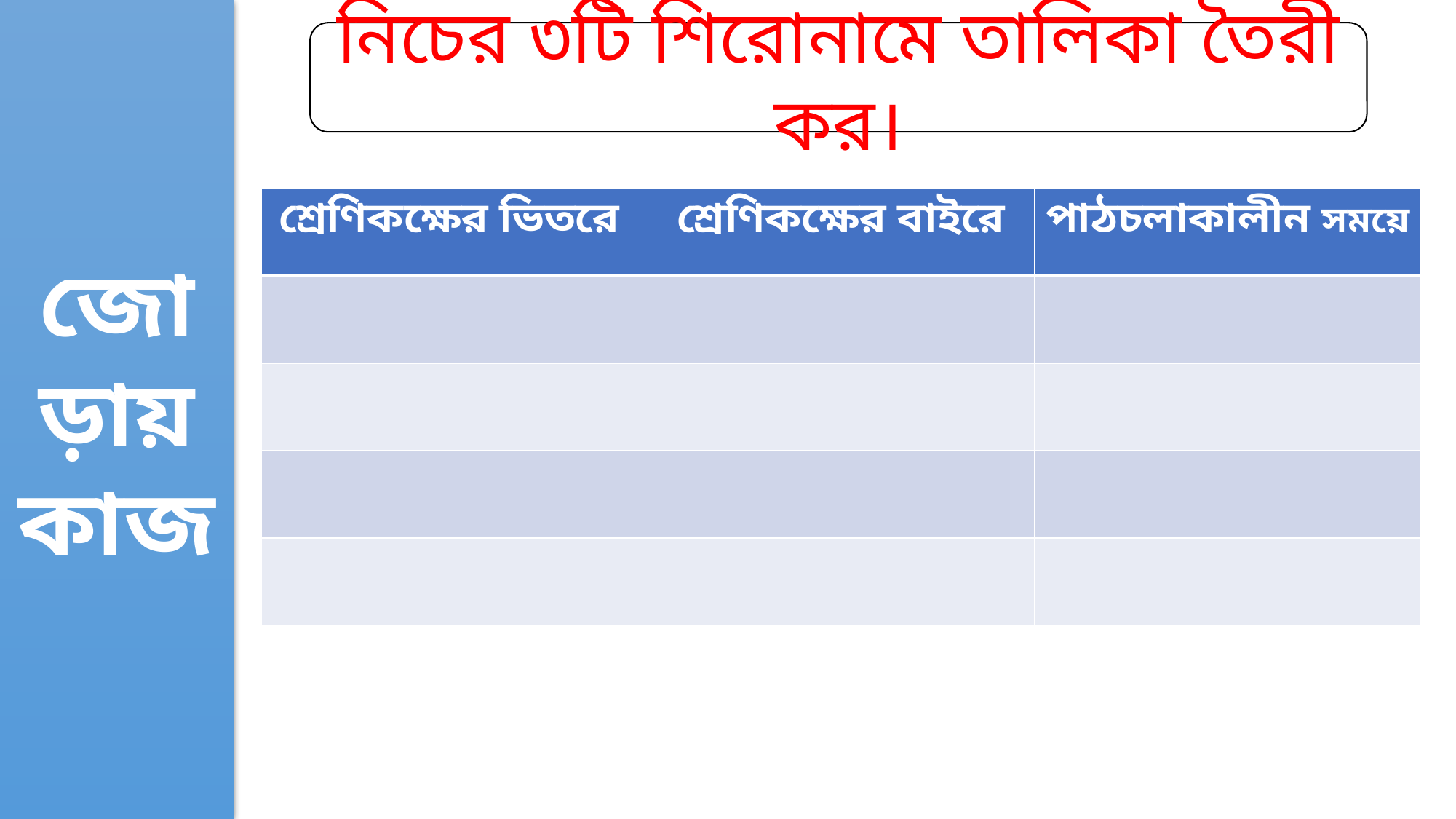

জোড়ায় কাজ
নিচের ৩টি শিরোনামে তালিকা তৈরী কর।
| শ্রেণিকক্ষের ভিতরে | শ্রেণিকক্ষের বাইরে | পাঠচলাকালীন সময়ে |
| --- | --- | --- |
|  |  |  |
|  |  |  |
|  |  |  |
|  |  |  |